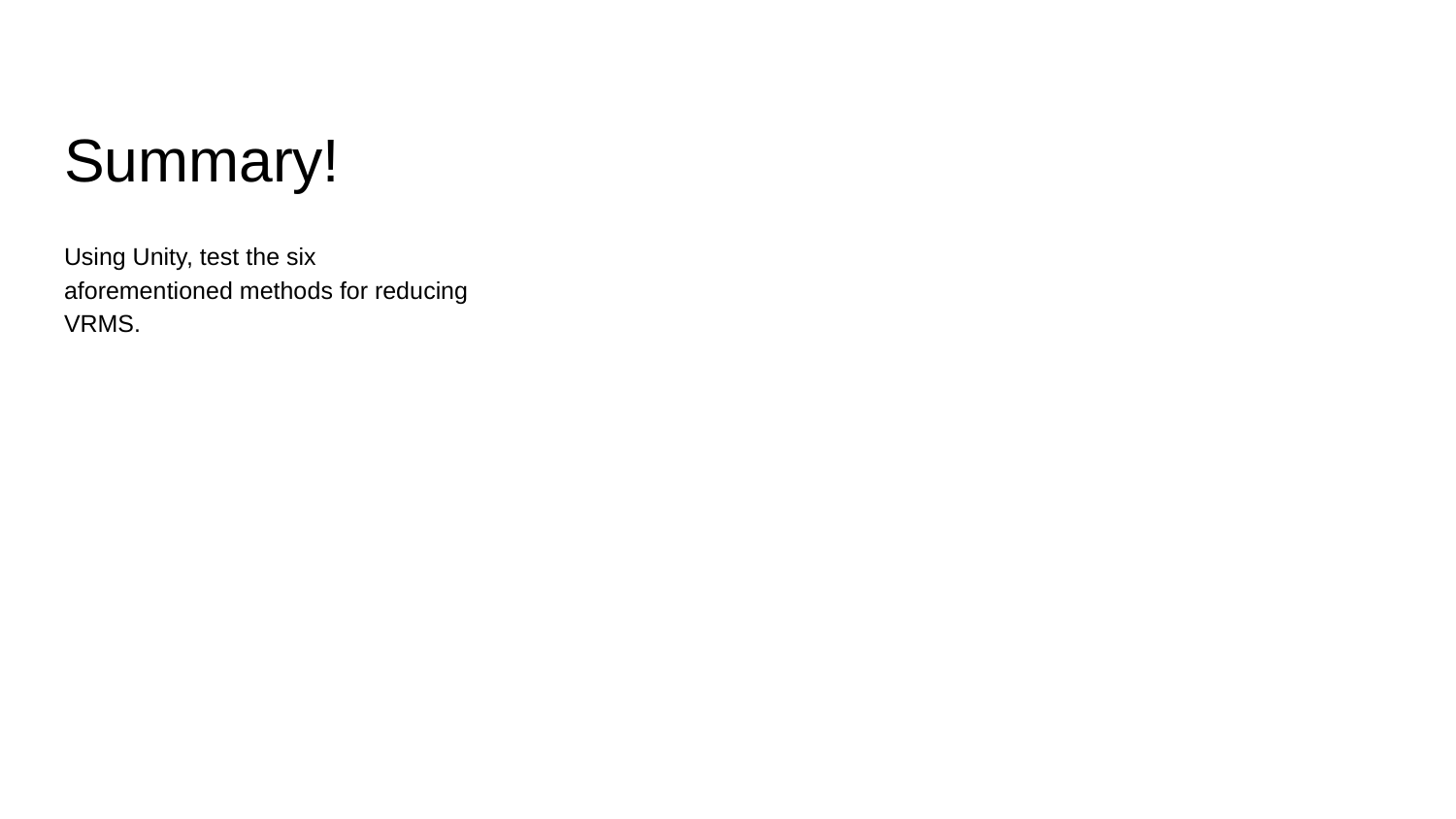

# Summary!
Using Unity, test the six aforementioned methods for reducing VRMS.